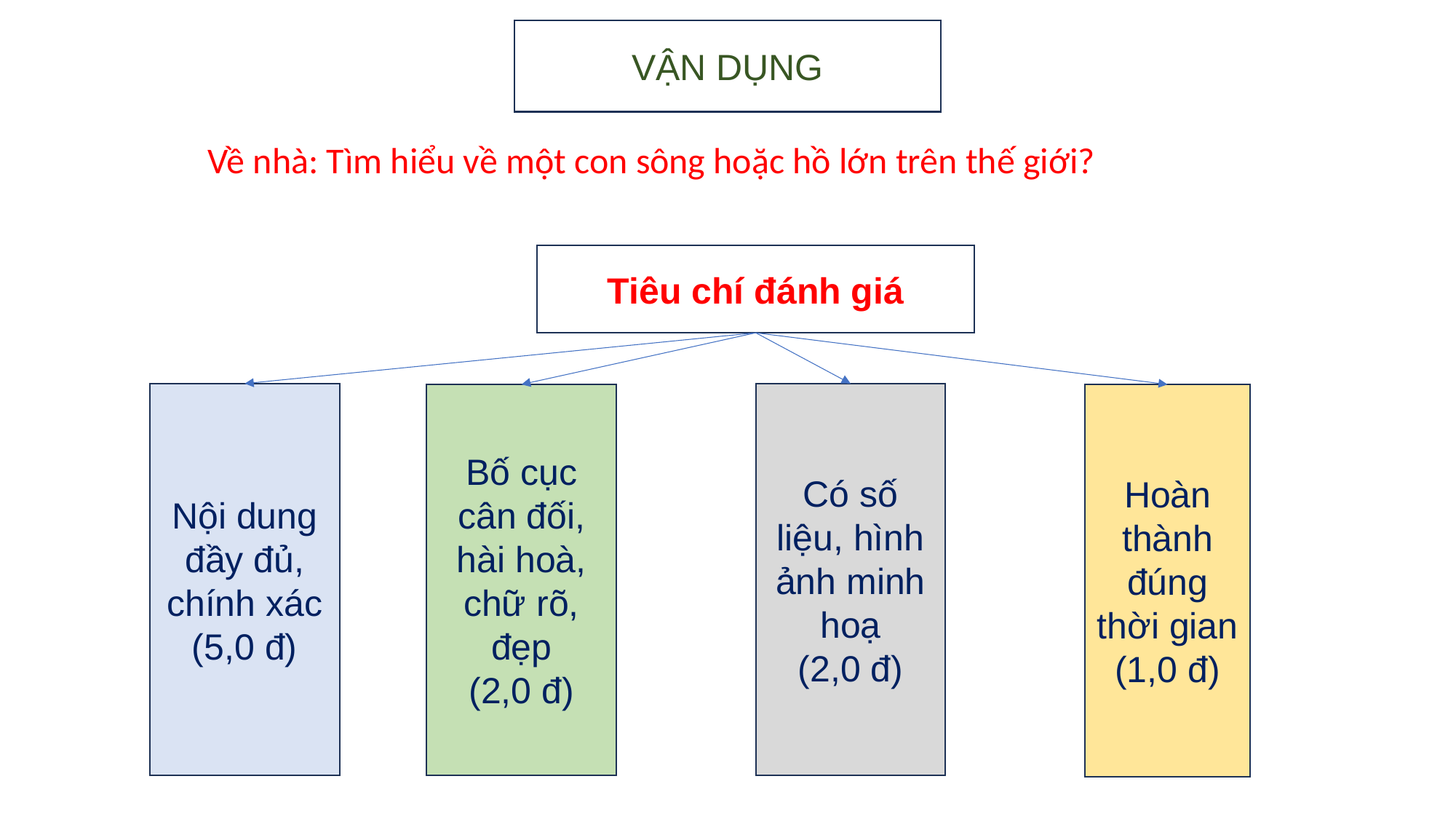

VẬN DỤNG
Về nhà: Tìm hiểu về một con sông hoặc hồ lớn trên thế giới?
Tiêu chí đánh giá
Có số liệu, hình ảnh minh hoạ
(2,0 đ)
Nội dung đầy đủ, chính xác
(5,0 đ)
Bố cục cân đối, hài hoà, chữ rõ, đẹp
(2,0 đ)
Hoàn thành đúng thời gian
(1,0 đ)